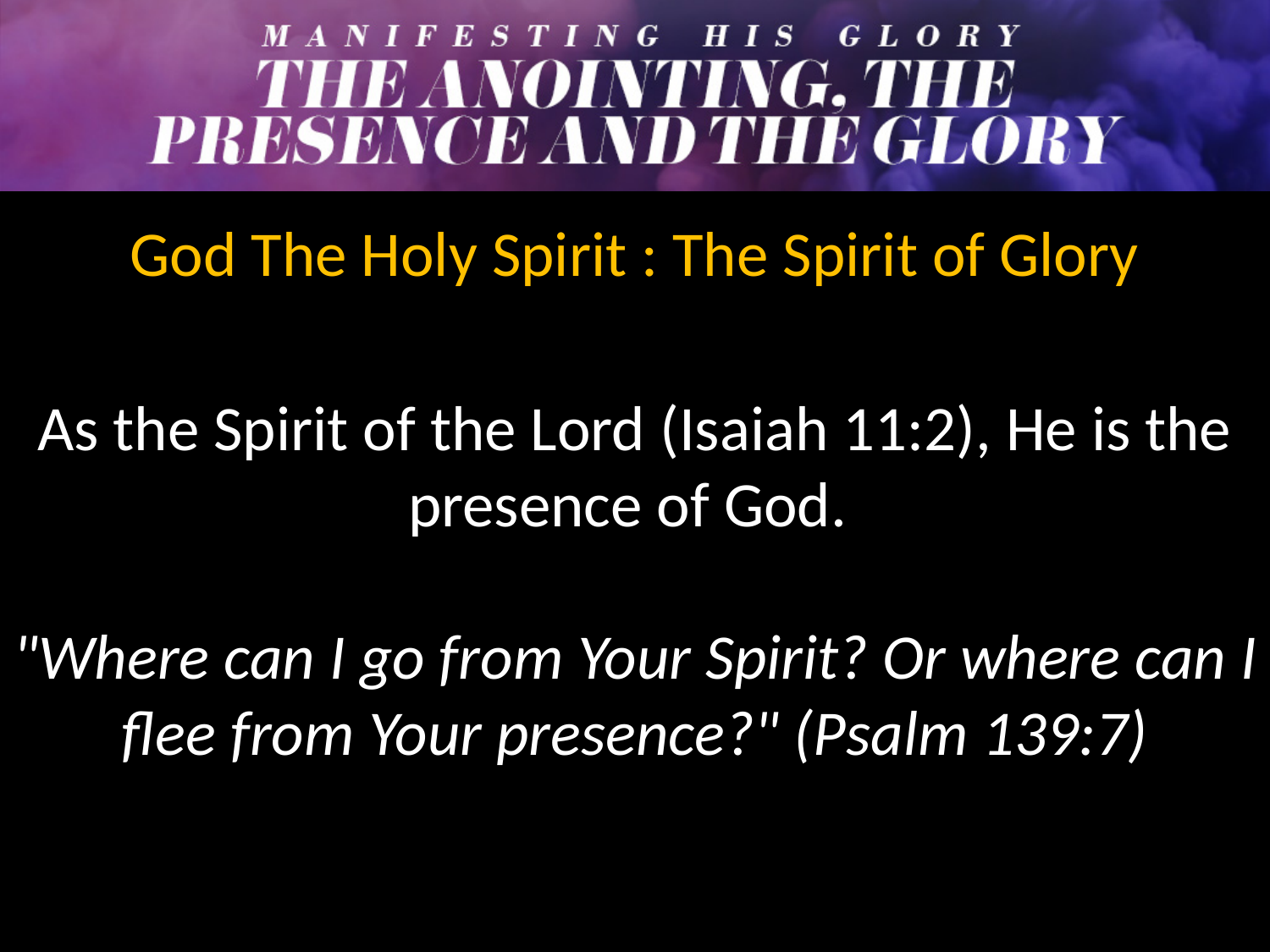

God The Holy Spirit : The Spirit of Glory
As the Spirit of the Lord (Isaiah 11:2), He is the presence of God.

"Where can I go from Your Spirit? Or where can I flee from Your presence?" (Psalm 139:7)